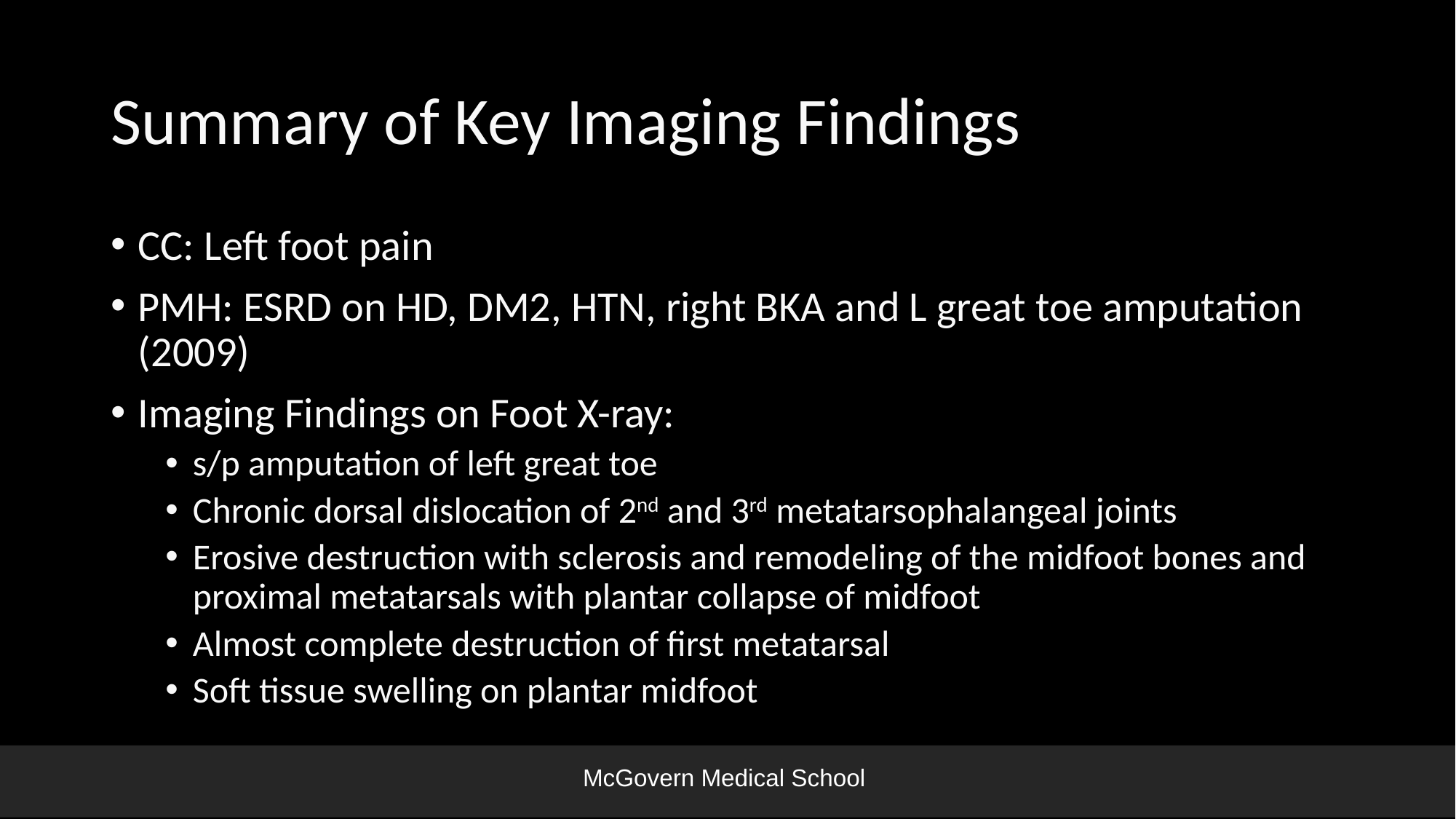

# Summary of Key Imaging Findings
CC: Left foot pain
PMH: ESRD on HD, DM2, HTN, right BKA and L great toe amputation (2009)
Imaging Findings on Foot X-ray:
s/p amputation of left great toe
Chronic dorsal dislocation of 2nd and 3rd metatarsophalangeal joints
Erosive destruction with sclerosis and remodeling of the midfoot bones and proximal metatarsals with plantar collapse of midfoot
Almost complete destruction of first metatarsal
Soft tissue swelling on plantar midfoot